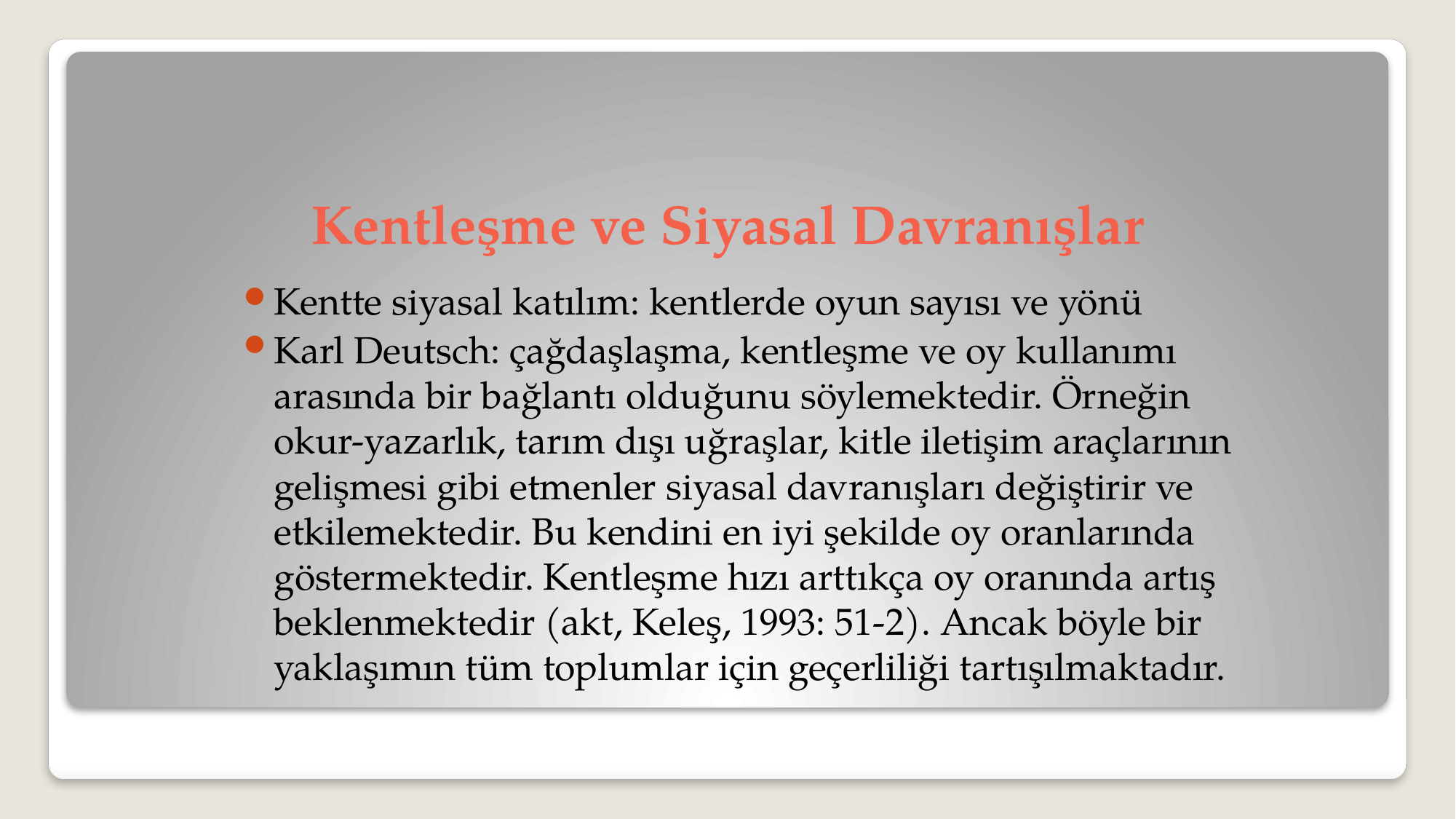

# Kentleşme ve Siyasal Davranışlar

Kentte siyasal katılım: kentlerde oyun sayısı ve yönü
Karl Deutsch: çağdaşlaşma, kentleşme ve oy kullanımı arasında bir bağlantı olduğunu söylemektedir. Örneğin okur-yazarlık, tarım dışı uğraşlar, kitle iletişim araçlarının gelişmesi gibi etmenler siyasal davranışları değiştirir ve etkilemektedir. Bu kendini en iyi şekilde oy oranlarında göstermektedir. Kentleşme hızı arttıkça oy oranında artış beklenmektedir (akt, Keleş, 1993: 51-2). Ancak böyle bir yaklaşımın tüm toplumlar için geçerliliği tartışılmaktadır.